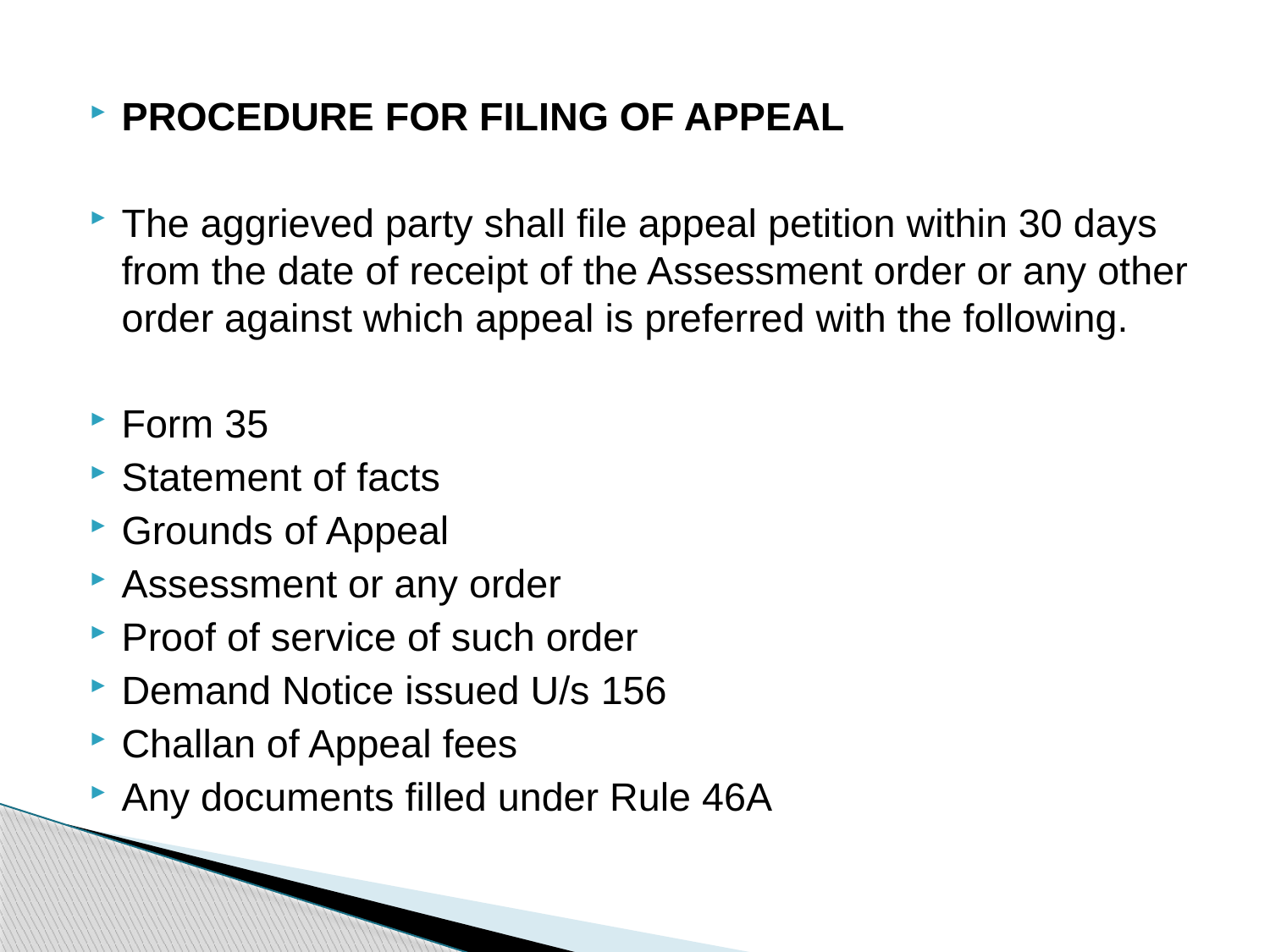

PROCEDURE FOR FILING OF APPEAL

The aggrieved party shall file appeal petition within 30 days from the date of receipt of the Assessment order or any other order against which appeal is preferred with the following.

Form 35
Statement of facts
Grounds of Appeal
Assessment or any order
Proof of service of such order
Demand Notice issued U/s 156
Challan of Appeal fees
Any documents filled under Rule 46A